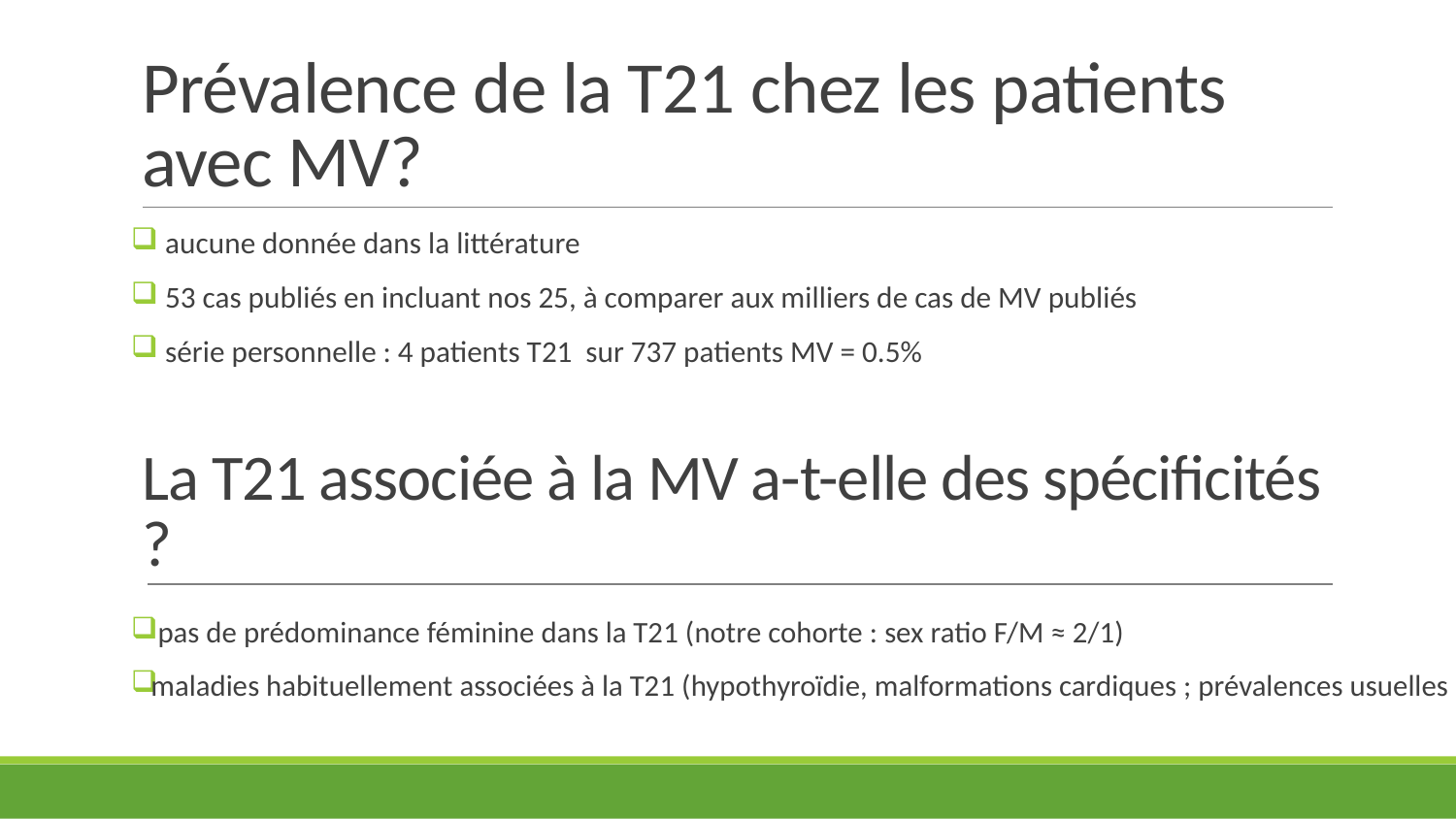

# Prévalence de la T21 chez les patients avec MV?
 aucune donnée dans la littérature
 53 cas publiés en incluant nos 25, à comparer aux milliers de cas de MV publiés
 série personnelle : 4 patients T21  sur 737 patients MV = 0.5%
La T21 associée à la MV a-t-elle des spécificités ?
 pas de prédominance féminine dans la T21 (notre cohorte : sex ratio F/M ≈ 2/1)
maladies habituellement associées à la T21 (hypothyroïdie, malformations cardiques ; prévalences usuelles